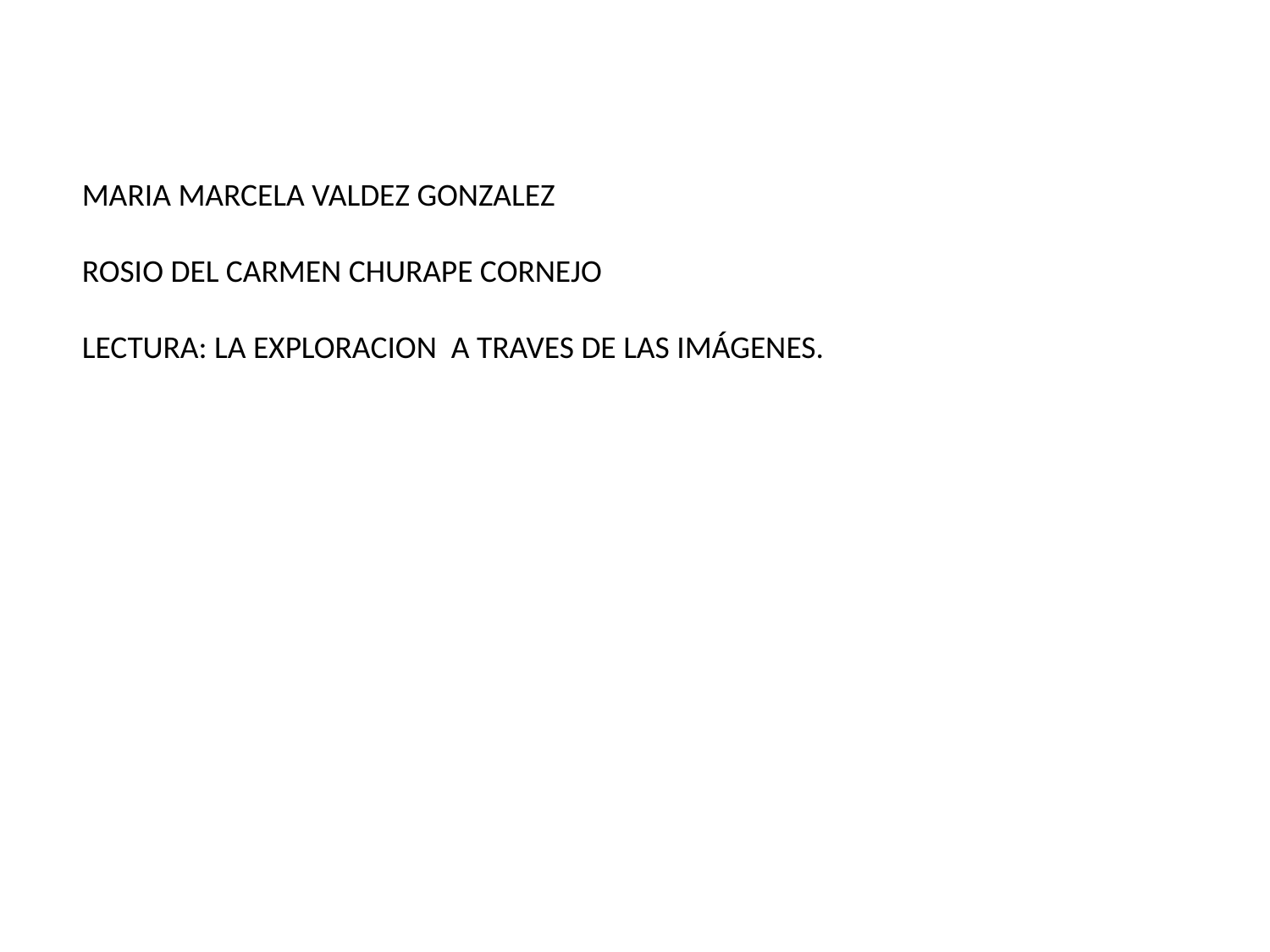

MARIA MARCELA VALDEZ GONZALEZ

ROSIO DEL CARMEN CHURAPE CORNEJO

LECTURA: LA EXPLORACION  A TRAVES DE LAS IMÁGENES.